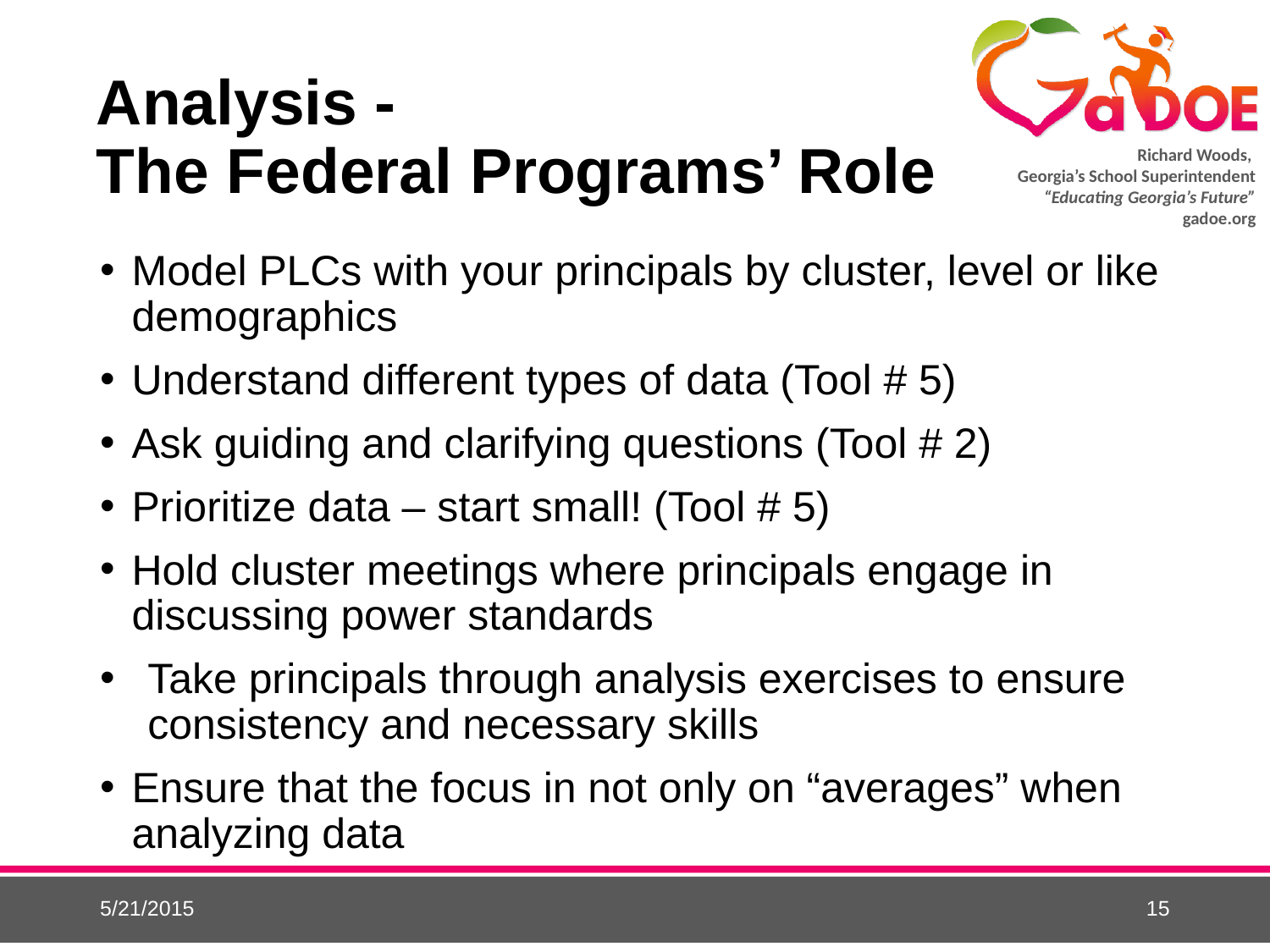

# Analysis - The Federal Programs’ Role
Model PLCs with your principals by cluster, level or like demographics
Understand different types of data (Tool # 5)
Ask guiding and clarifying questions (Tool # 2)
Prioritize data – start small! (Tool # 5)
Hold cluster meetings where principals engage in discussing power standards
Take principals through analysis exercises to ensure consistency and necessary skills
Ensure that the focus in not only on “averages” when analyzing data

5/21/2015
15